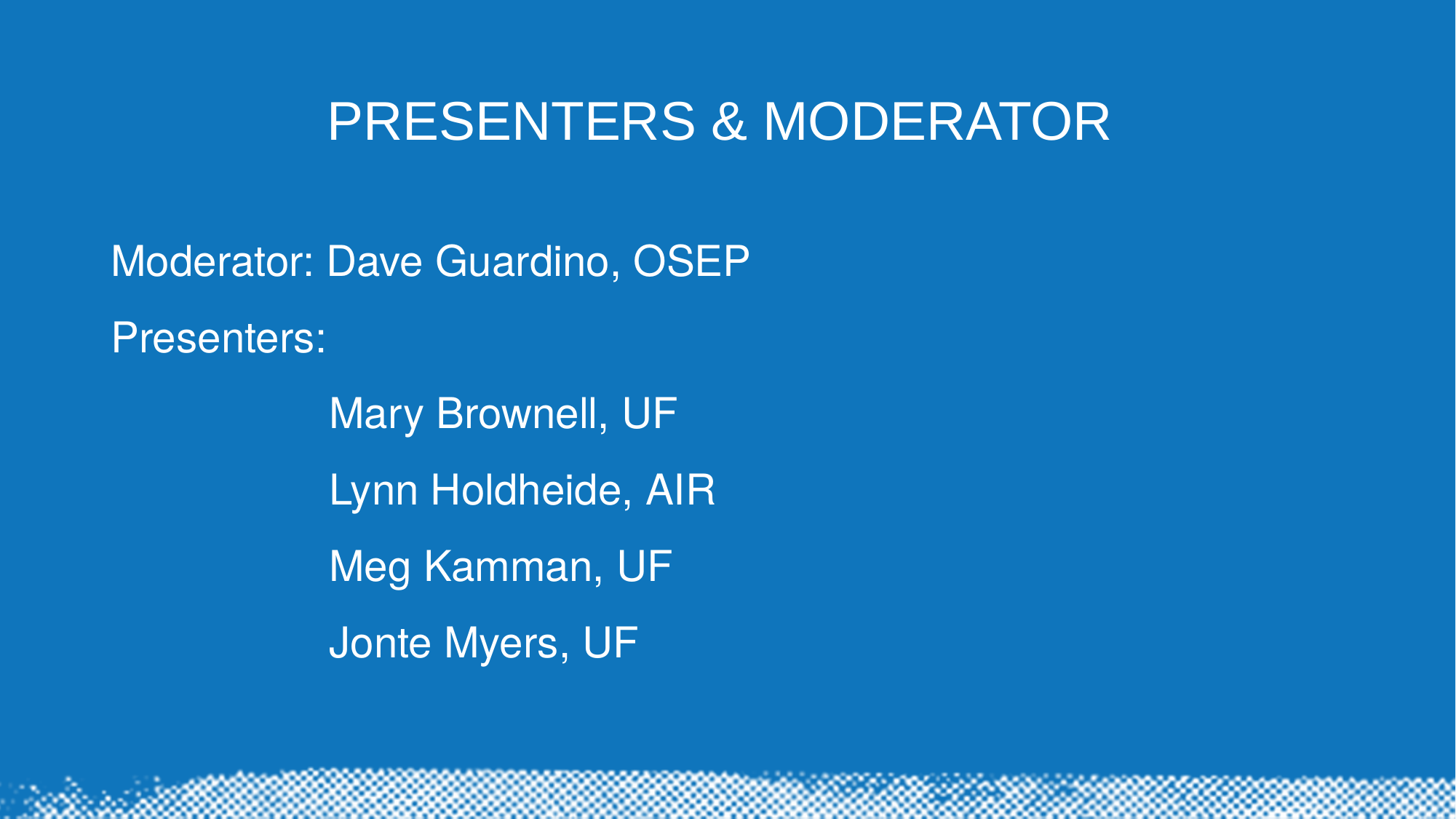

# Presenters & Moderator
Moderator: Dave Guardino, OSEP
Presenters:
		Mary Brownell, UF
		Lynn Holdheide, AIR
		Meg Kamman, UF
		Jonte Myers, UF